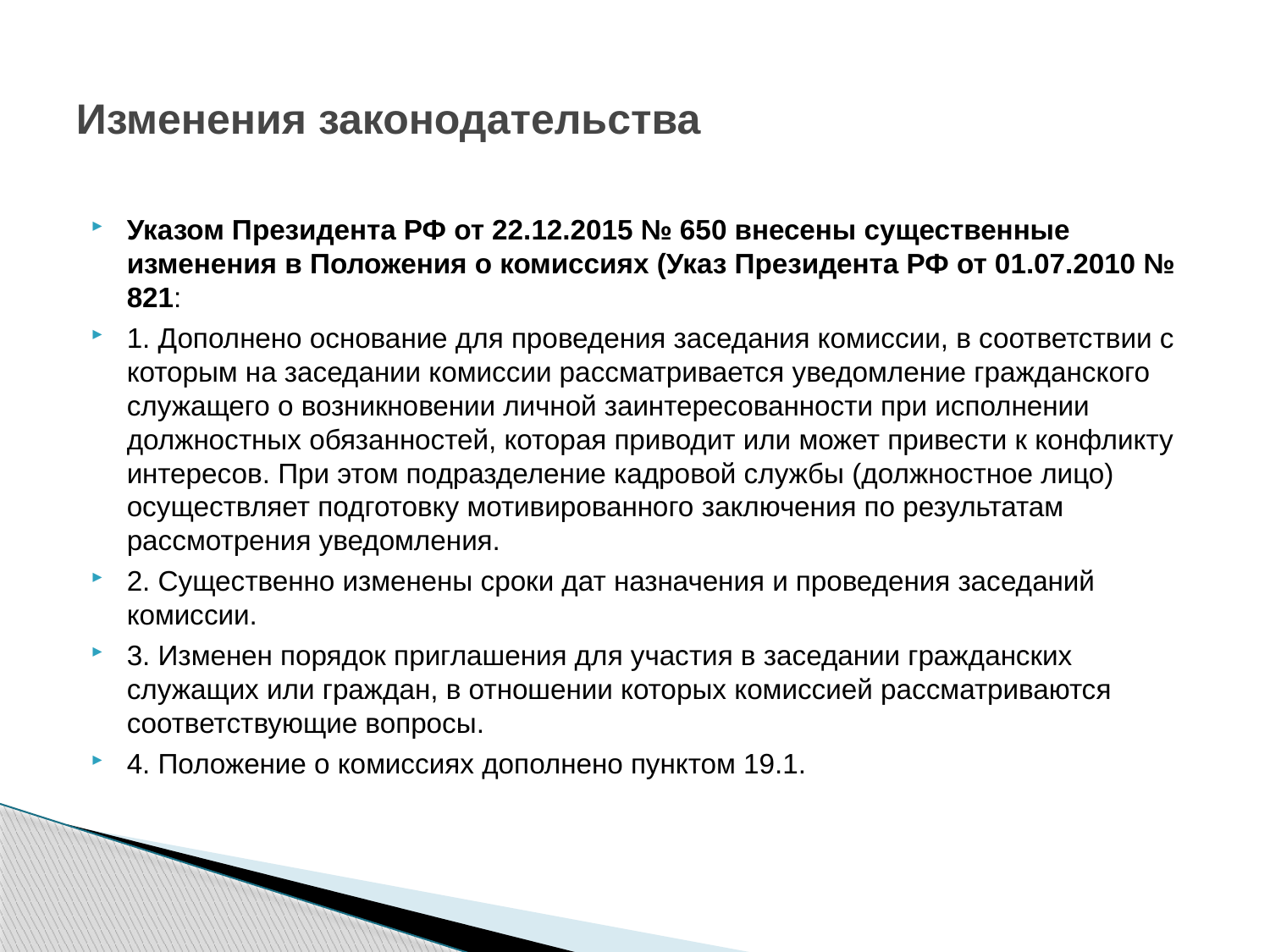

# Изменения законодательства
Указом Президента РФ от 22.12.2015 № 650 внесены существенные изменения в Положения о комиссиях (Указ Президента РФ от 01.07.2010 № 821:
1. Дополнено основание для проведения заседания комиссии, в соответствии с которым на заседании комиссии рассматривается уведомление гражданского служащего о возникновении личной заинтересованности при исполнении должностных обязанностей, которая приводит или может привести к конфликту интересов. При этом подразделение кадровой службы (должностное лицо) осуществляет подготовку мотивированного заключения по результатам рассмотрения уведомления.
2. Существенно изменены сроки дат назначения и проведения заседаний комиссии.
3. Изменен порядок приглашения для участия в заседании гражданских служащих или граждан, в отношении которых комиссией рассматриваются соответствующие вопросы.
4. Положение о комиссиях дополнено пунктом 19.1.